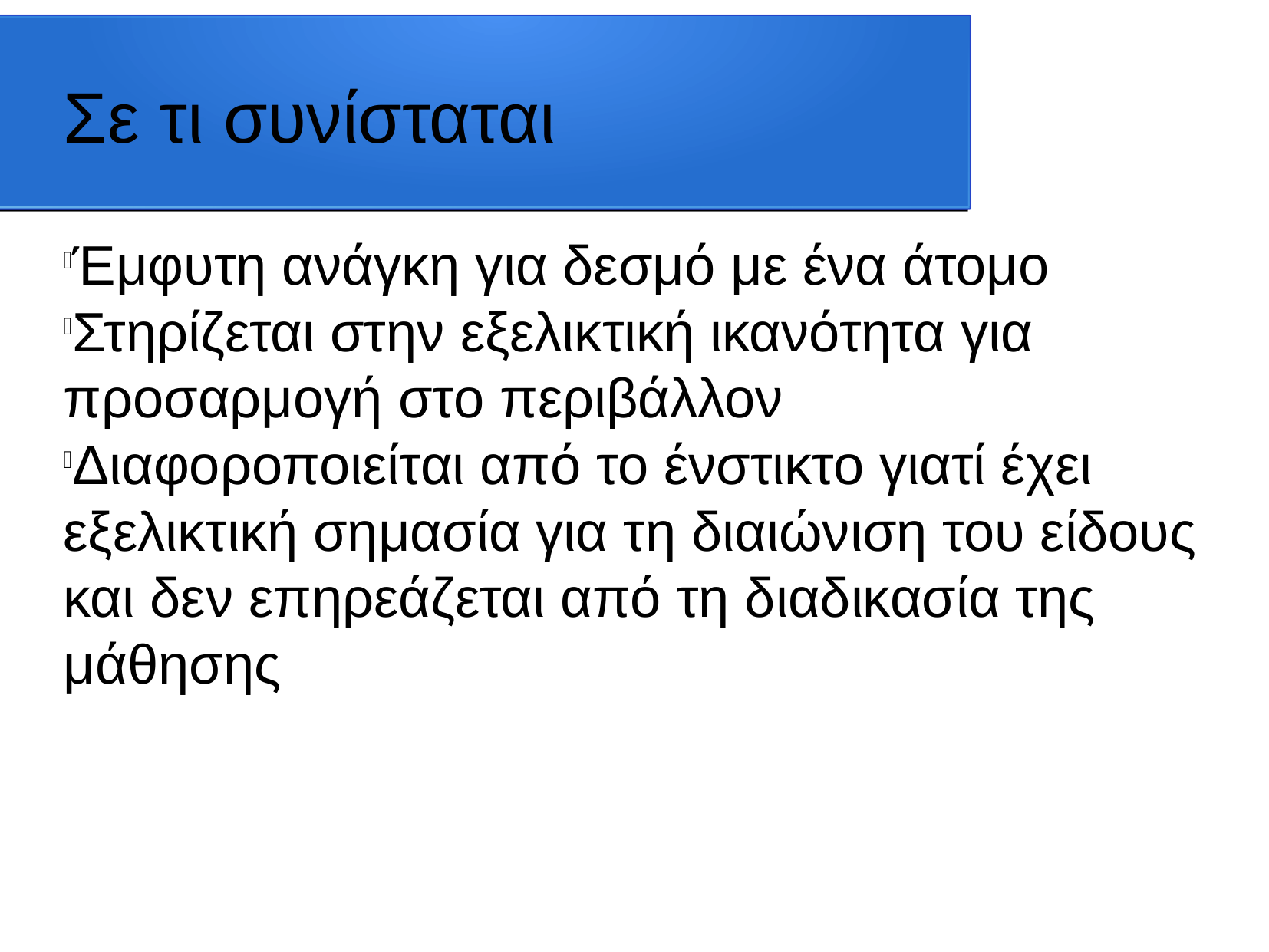

Σε τι συνίσταται
Έμφυτη ανάγκη για δεσμό με ένα άτομο
Στηρίζεται στην εξελικτική ικανότητα για προσαρμογή στο περιβάλλον
Διαφοροποιείται από το ένστικτο γιατί έχει εξελικτική σημασία για τη διαιώνιση του είδους και δεν επηρεάζεται από τη διαδικασία της μάθησης